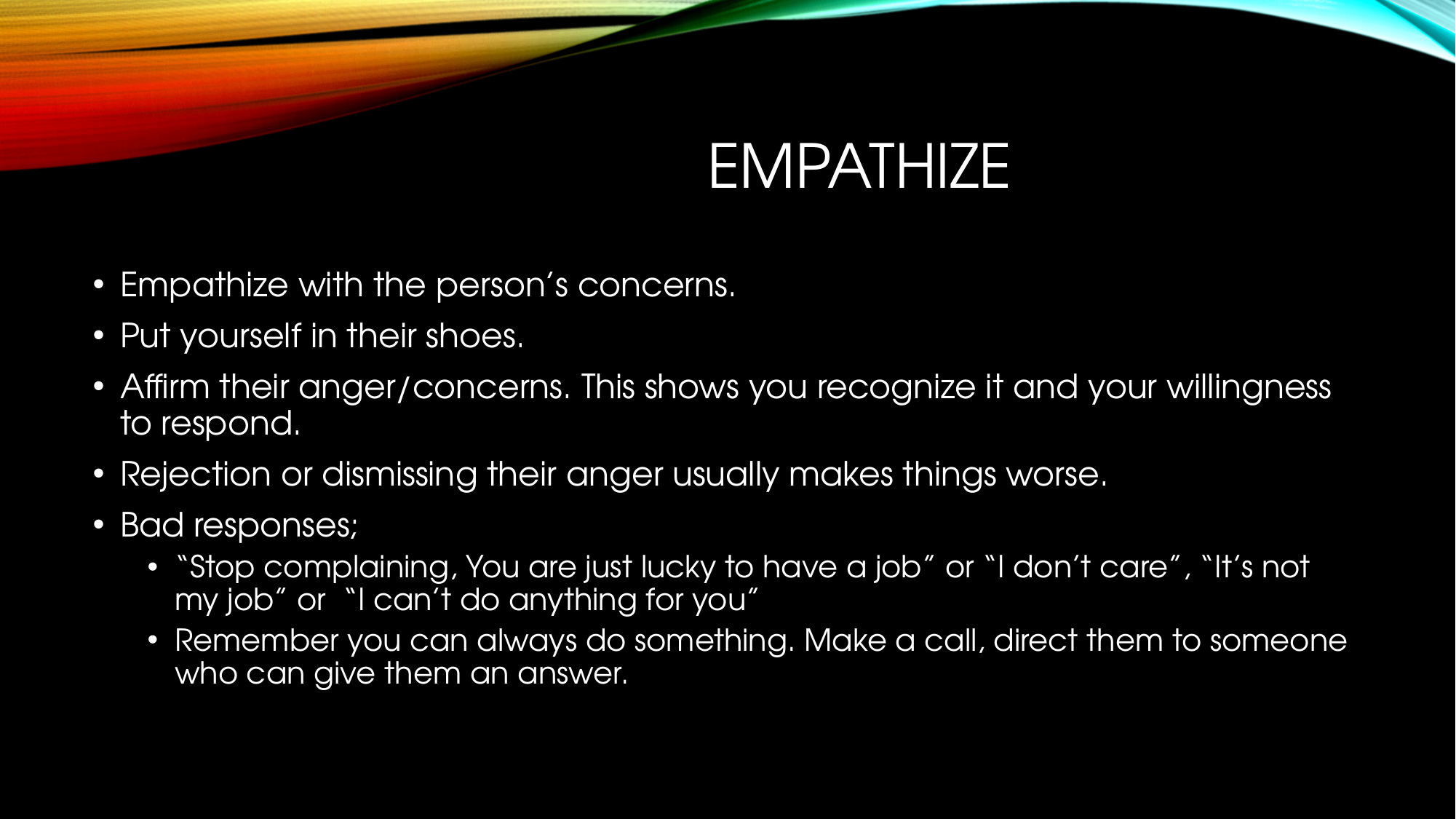

# Empathize
Empathize with the person’s concerns.
Put yourself in their shoes.
Affirm their anger/concerns. This shows you recognize it and your willingness to respond.
Rejection or dismissing their anger usually makes things worse.
Bad responses;
“Stop complaining, You are just lucky to have a job” or “I don’t care”, “It’s not my job” or  “I can’t do anything for you”
Remember you can always do something. Make a call, direct them to someone who can give them an answer.